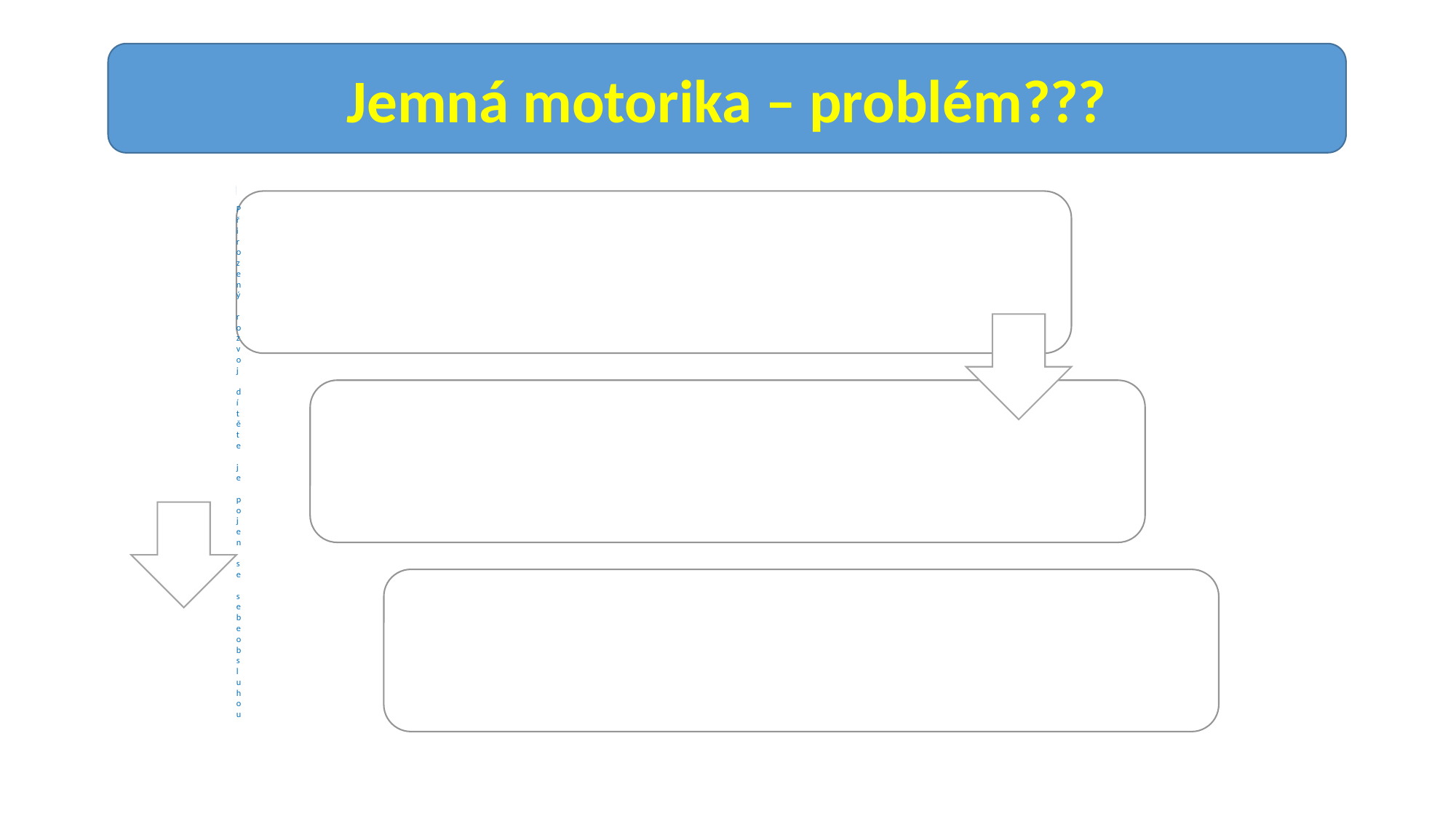

#
Jemná motorika – problém???
Přirozený rozvoj dítěte je pojen se sebeobsluhou